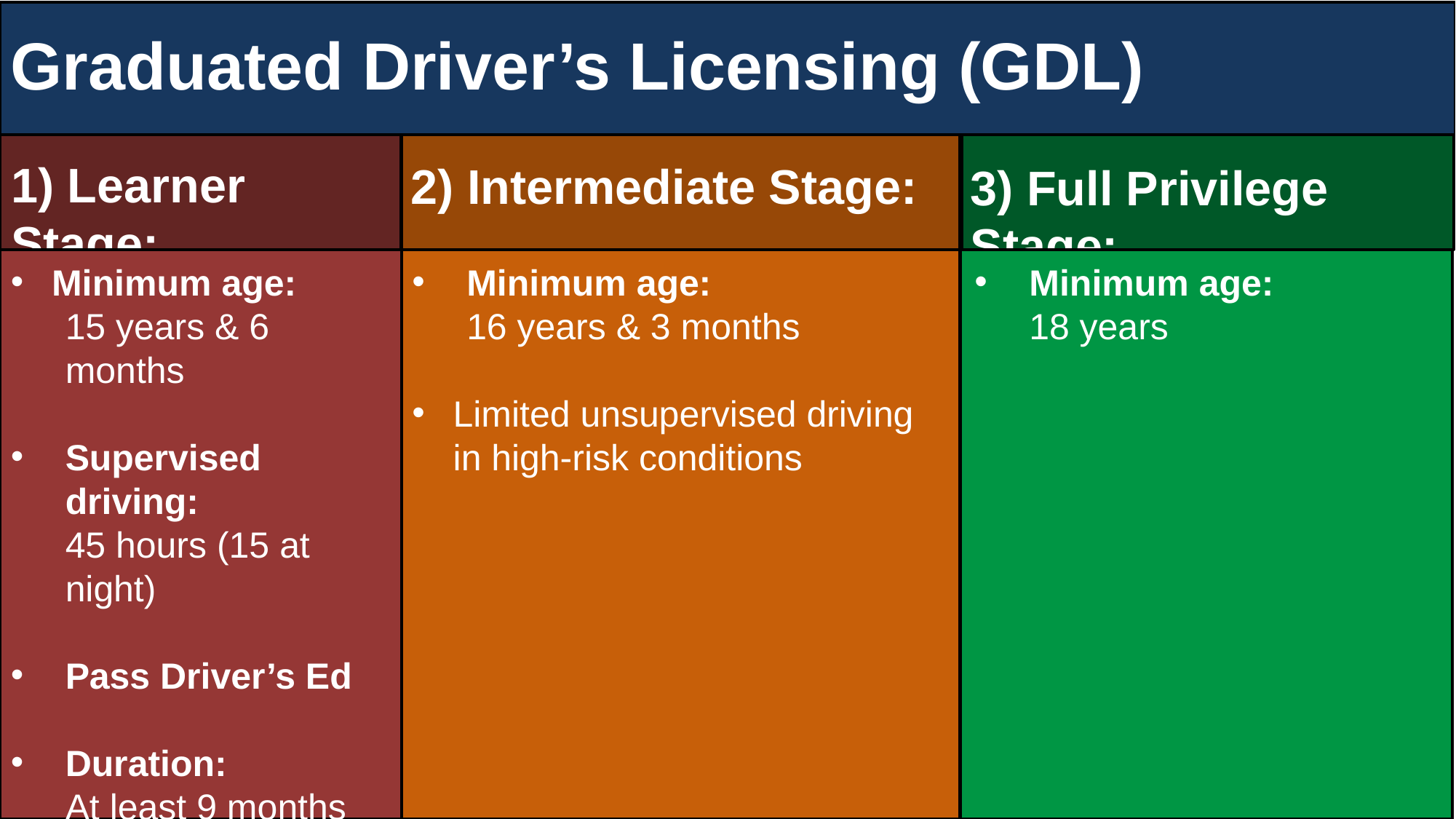

Graduated Driver’s Licensing (GDL)

1) Learner Stage:
2) Intermediate Stage:
3) Full Privilege Stage:

Minimum age:
15 years & 6 months

Supervised driving:
45 hours (15 at night)

Pass Driver’s Ed

Duration:
At least 9 months
Minimum age:
18 years
Minimum age:
16 years & 3 months

Limited unsupervised driving in high-risk conditions